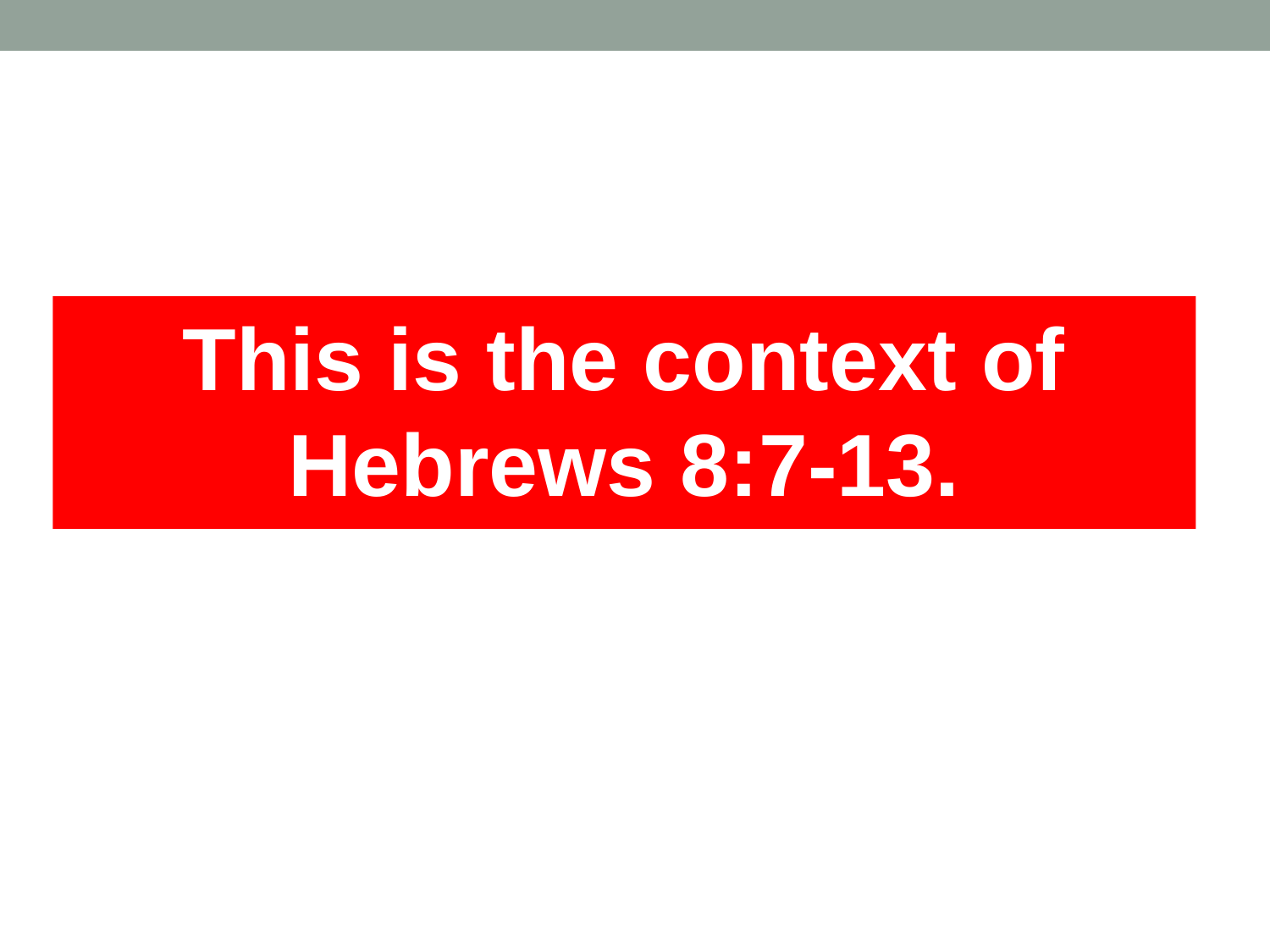

This is the context of Hebrews 8:7-13.